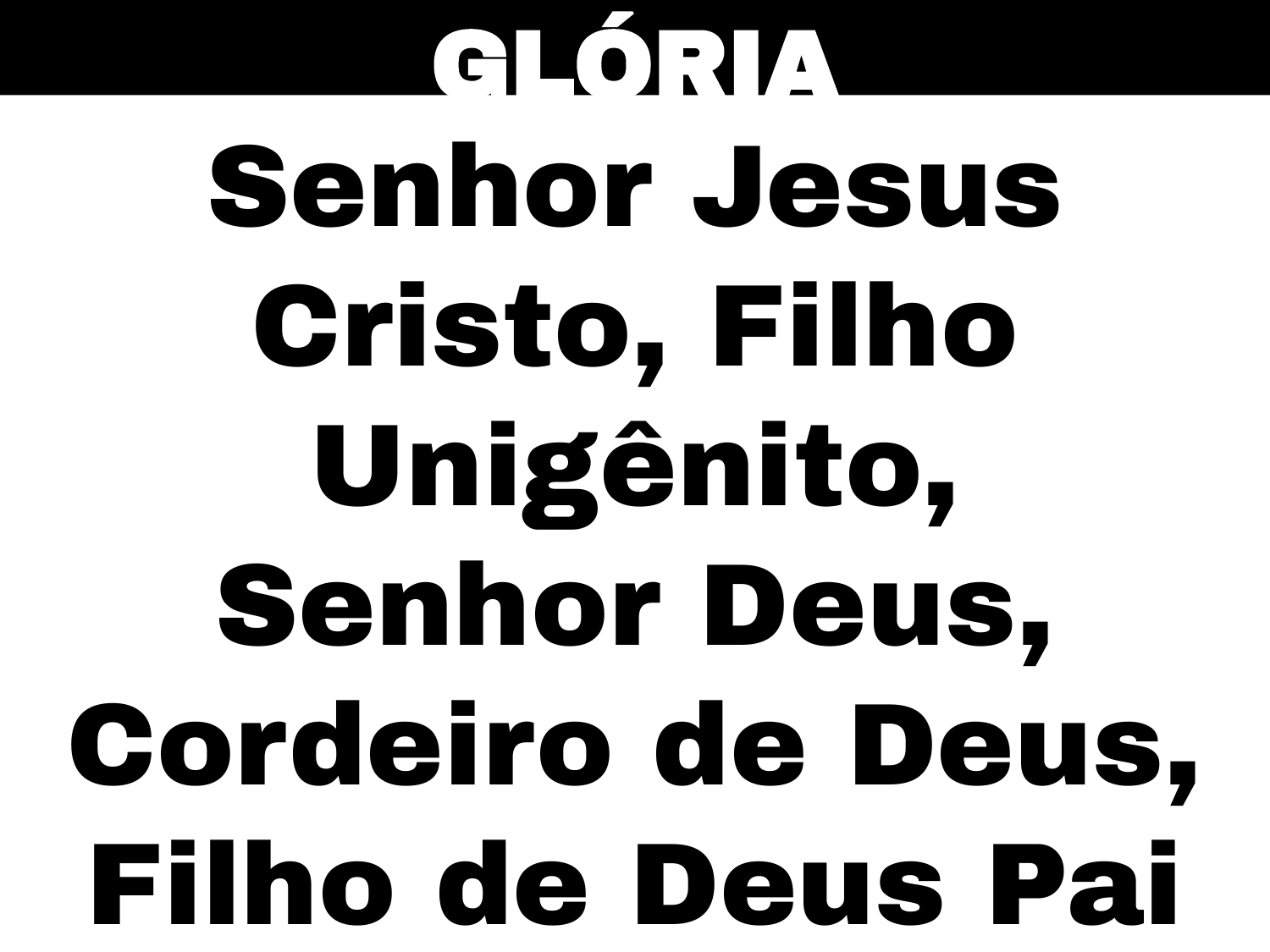

GLÓRIA
Senhor Jesus Cristo, Filho Unigênito,
Senhor Deus, Cordeiro de Deus, Filho de Deus Pai